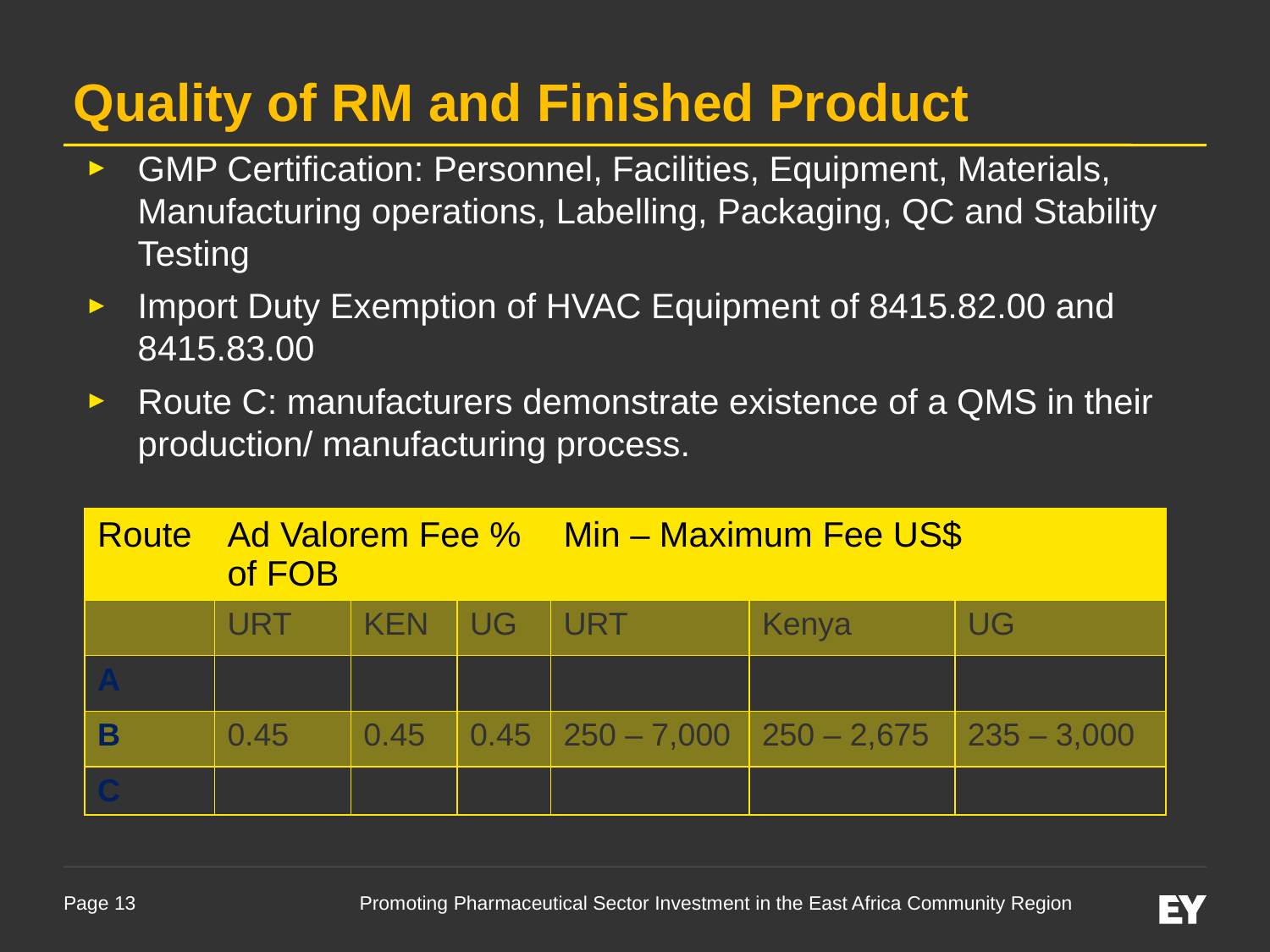

# Quality of RM and Finished Product
GMP Certification: Personnel, Facilities, Equipment, Materials, Manufacturing operations, Labelling, Packaging, QC and Stability Testing
Import Duty Exemption of HVAC Equipment of 8415.82.00 and 8415.83.00
Route C: manufacturers demonstrate existence of a QMS in their production/ manufacturing process.
| Route | Ad Valorem Fee % of FOB |  |  | Min – Maximum Fee US$ |  |  |
| --- | --- | --- | --- | --- | --- | --- |
|  | URT | KEN | UG | URT | Kenya | UG |
| A | 0.53 | 0.50 | 0.50 | 250 – 7,000 | 250 – 2,675 | 235 – 3,000 |
| B | 0.45 | 0.45 | 0.45 | 250 – 7,000 | 250 – 2,675 | 235 – 3,000 |
| C | 0.25 | 0.25 | 0.25 | 250 – 7,000 | 250 – 2,675 | 235 – 3,000 |
Promoting Pharmaceutical Sector Investment in the East Africa Community Region